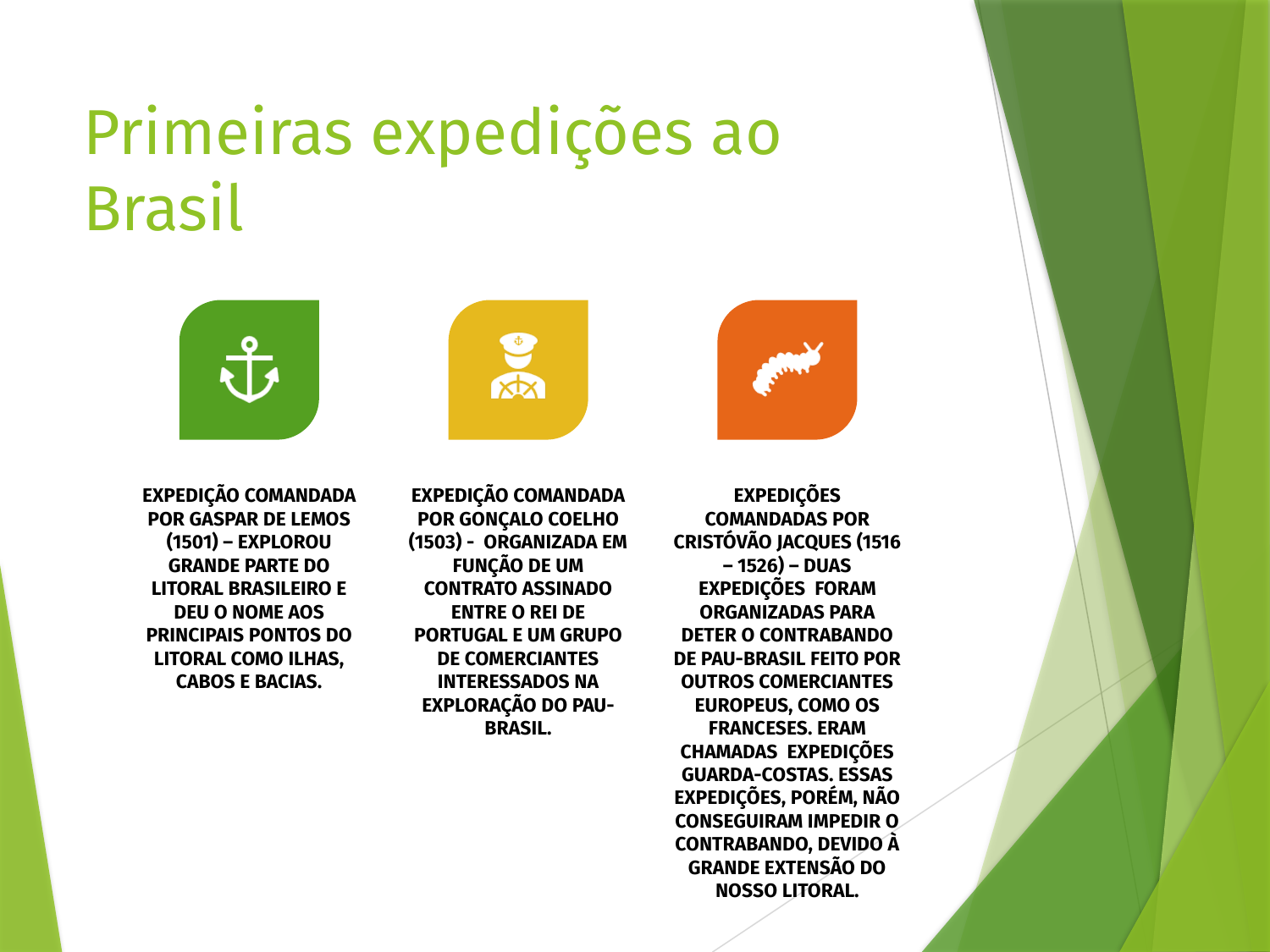

# Primeiras expedições ao Brasil
Expedição comandada por Gaspar de Lemos (1501) – explorou grande parte do litoral brasileiro e deu o nome aos principais pontos do litoral como ilhas, cabos e bacias.
Expedição comandada por Gonçalo Coelho (1503) -  organizada em função de um contrato assinado entre o rei de Portugal e um grupo de comerciantes interessados na exploração do pau-brasil.
Expedições comandadas por Cristóvão Jacques (1516 – 1526) – duas expedições  foram organizadas para deter o contrabando de pau-brasil feito por outros comerciantes europeus, como os franceses. Eram chamadas  expedições guarda-costas. Essas expedições, porém, não conseguiram impedir o contrabando, devido à grande extensão do nosso litoral.